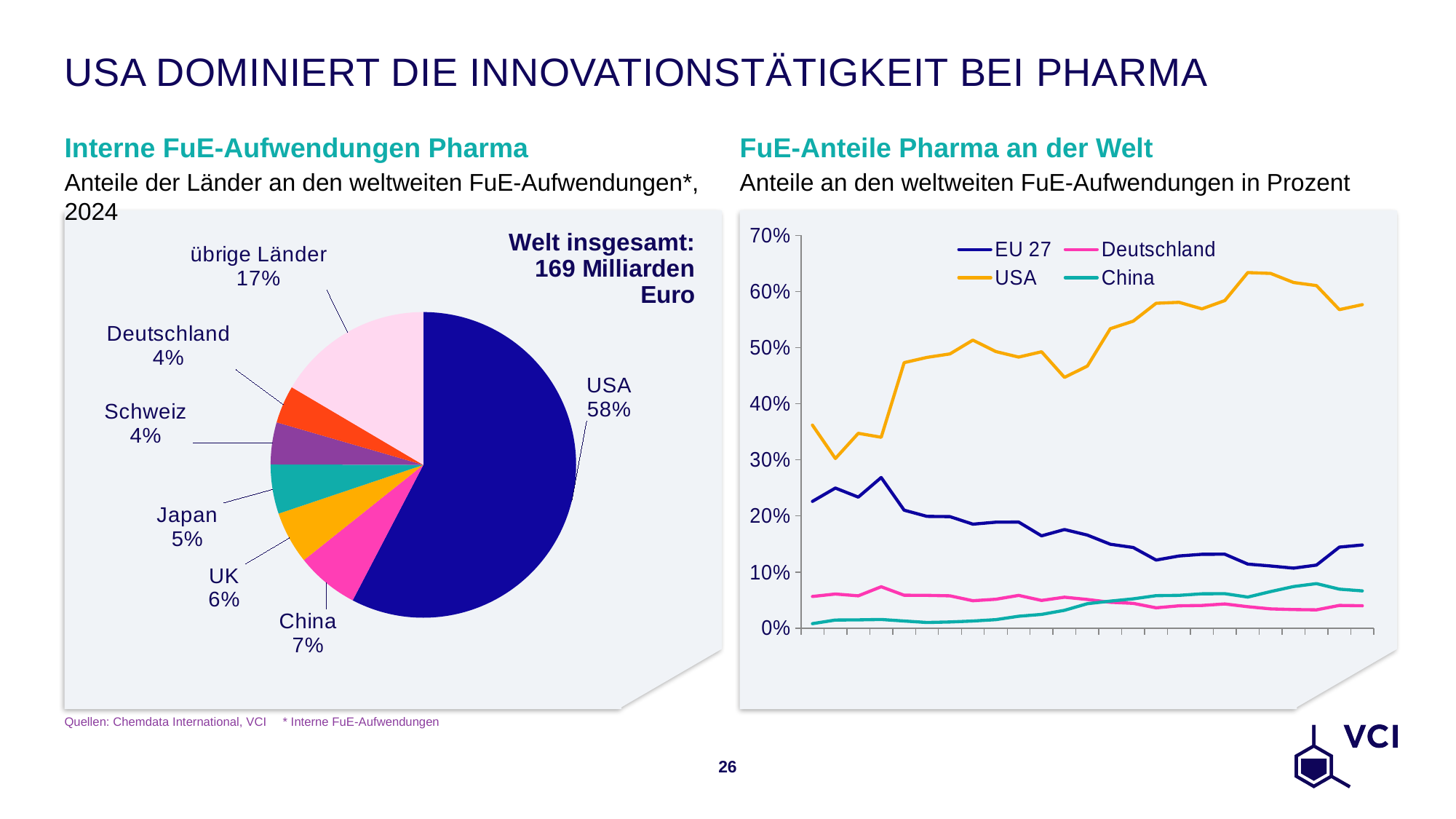

# USA dominiert die Innovationstätigkeit bei Pharma
Interne FuE-Aufwendungen Pharma
FuE-Anteile Pharma an der Welt
Anteile der Länder an den weltweiten FuE-Aufwendungen*, 2024

Anteile an den weltweiten FuE-Aufwendungen in Prozent

### Chart

| Category |  |
|---|---|
| USA | 0.5765693031330039 |
|  China  | 0.06638800194091159 |
|  UK  | 0.05534815154547956 |
|  Japan  | 0.05211269231713679 |
|  Schweiz  | 0.04453748512510979 |
|  Deutschland  | 0.039898301376224105 |
| übrige Länder | 0.16514606456213432 |

### Chart

| Category | EU 27 | Deutschland | USA | China |
|---|---|---|---|---|
| 2000 | 0.2259849314251708 | 0.0564522789448232 | 0.36184964954160825 | 0.008018680862945812 |
| 2001 | 0.2496948472196918 | 0.060855658732103635 | 0.3023704693319727 | 0.01442128396193766 |
| 2002 | 0.23348690929935956 | 0.05753490499603856 | 0.34722880577190024 | 0.014772016077617859 |
| 2003 | 0.2684998927192034 | 0.07371679930754836 | 0.34018361586092866 | 0.015447649078286928 |
| 2004 | 0.21024583254729873 | 0.05872749045650881 | 0.4731722506614913 | 0.012709765091193436 |
| 2005 | 0.1991575232410896 | 0.05844552169467606 | 0.48258742383421455 | 0.01014151960316395 |
| 2006 | 0.19872544642243256 | 0.057567610150435926 | 0.48875869564295527 | 0.01103648358618284 |
| 2007 | 0.1852665282216098 | 0.04884205186267713 | 0.5134232605130753 | 0.012738551398228652 |
| 2008 | 0.18887423506934864 | 0.051438697229464016 | 0.4929906201304367 | 0.015155209140971362 |
| 2009 | 0.18909268085961067 | 0.05835027002259703 | 0.48313771092868485 | 0.021172598154106166 |
| 2010 | 0.1644958753787375 | 0.04942673872262554 | 0.4925496086296194 | 0.024533513074412944 |
| 2011 | 0.175735070373238 | 0.05510202647376576 | 0.4469325689591387 | 0.031793960734650094 |
| 2012 | 0.16584841554057214 | 0.051055584492737026 | 0.4671182877387953 | 0.04359084951801958 |
| 2013 | 0.14962193642952715 | 0.04615048243607323 | 0.5337847553938461 | 0.04822274385476506 |
| 2014 | 0.14370023839395046 | 0.0442381486360326 | 0.5470995940138244 | 0.05226272463652513 |
| 2015 | 0.12132667873242654 | 0.036171741254221755 | 0.5790169196988773 | 0.05788572768272599 |
| 2016 | 0.12857647995372745 | 0.03977038731595843 | 0.5807206556059102 | 0.0585012621083278 |
| 2017 | 0.13169039610141986 | 0.04046945320829376 | 0.5691189216175068 | 0.061213929715078816 |
| 2018 | 0.13177828983222428 | 0.043155389631686594 | 0.5837925820404279 | 0.061438256163904276 |
| 2019 | 0.11417533314072363 | 0.03818077973938338 | 0.6337440498722687 | 0.05537908723327526 |
| 2020 | 0.11076899299954177 | 0.03431732655130248 | 0.6321688797548638 | 0.06518330955344173 |
| 2021 | 0.10697127623081903 | 0.03318086283818306 | 0.6160546099822641 | 0.0741136683041309 |
| 2022 | 0.11232398637120647 | 0.03263862179773552 | 0.6105712225942201 | 0.07941109632973568 |
| 2023 | 0.14442545254173456 | 0.04051816384791506 | 0.5677635999235165 | 0.06943669340729139 |
| 2024 | 0.14821078912812632 | 0.03989830125889905 | 0.5765693022749331 | 0.06638800454689817 |
Quellen: Chemdata International, VCI	* Interne FuE-Aufwendungen

26